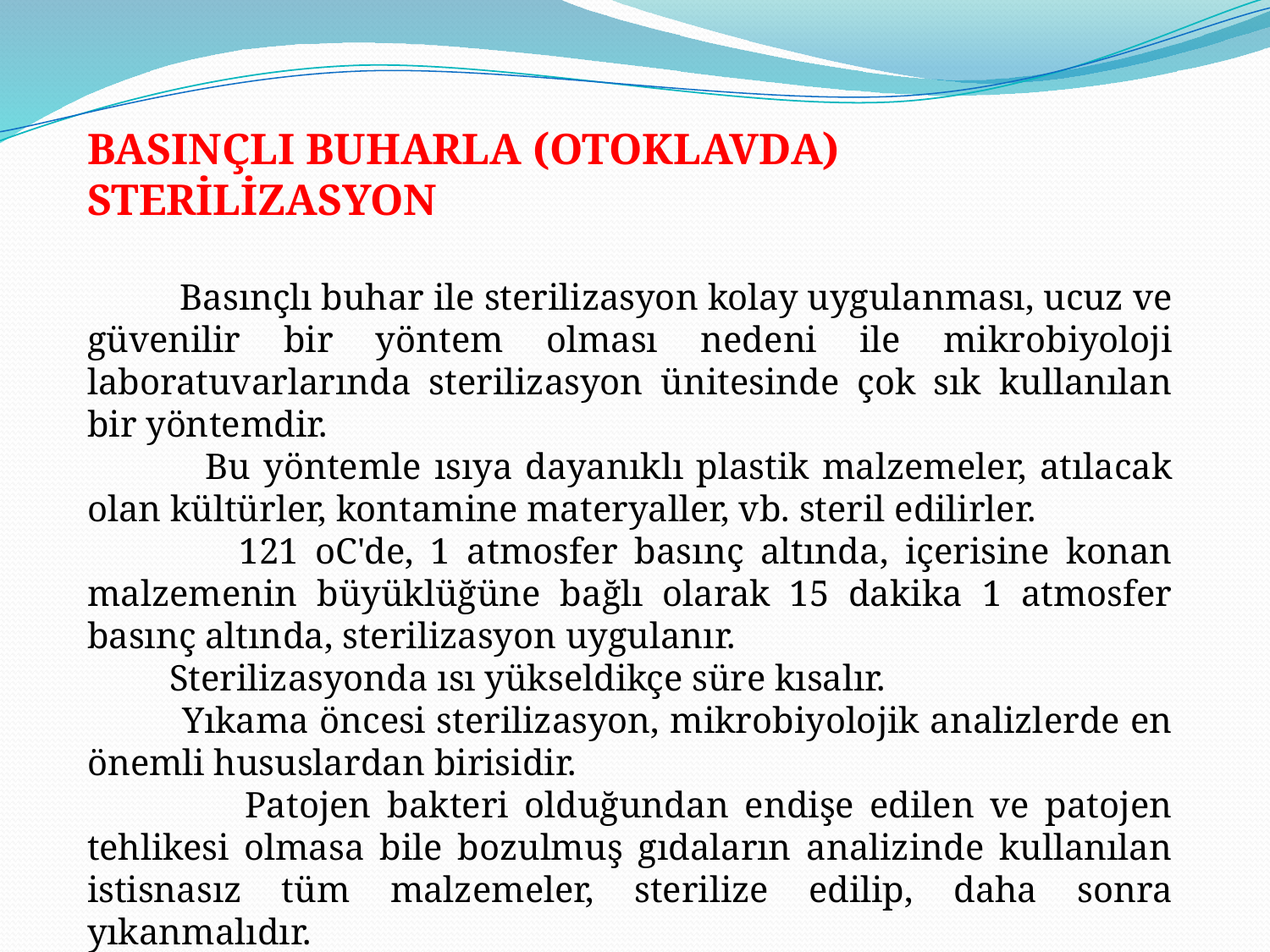

BASINÇLI BUHARLA (OTOKLAVDA) STERİLİZASYON

           Basınçlı buhar ile sterilizasyon kolay uygulanması, ucuz ve güvenilir bir yöntem olması nedeni ile mikrobiyoloji laboratuvarlarında sterilizasyon ünitesinde çok sık kullanılan bir yöntemdir.
         Bu yöntemle ısıya dayanıklı plastik malzemeler, atılacak olan kültürler, kontamine materyaller, vb. steril edilirler.
         121 oC'de, 1 atmosfer basınç altında, içerisine konan malzemenin büyüklüğüne bağlı olarak 15 dakika 1 atmosfer basınç altında, sterilizasyon uygulanır.
         Sterilizasyonda ısı yükseldikçe süre kısalır.
         Yıkama öncesi sterilizasyon, mikrobiyolojik analizlerde en önemli hususlardan birisidir.
          Patojen bakteri olduğundan endişe edilen ve patojen tehlikesi olmasa bile bozulmuş gıdaların analizinde kullanılan istisnasız tüm malzemeler, sterilize edilip, daha sonra yıkanmalıdır.